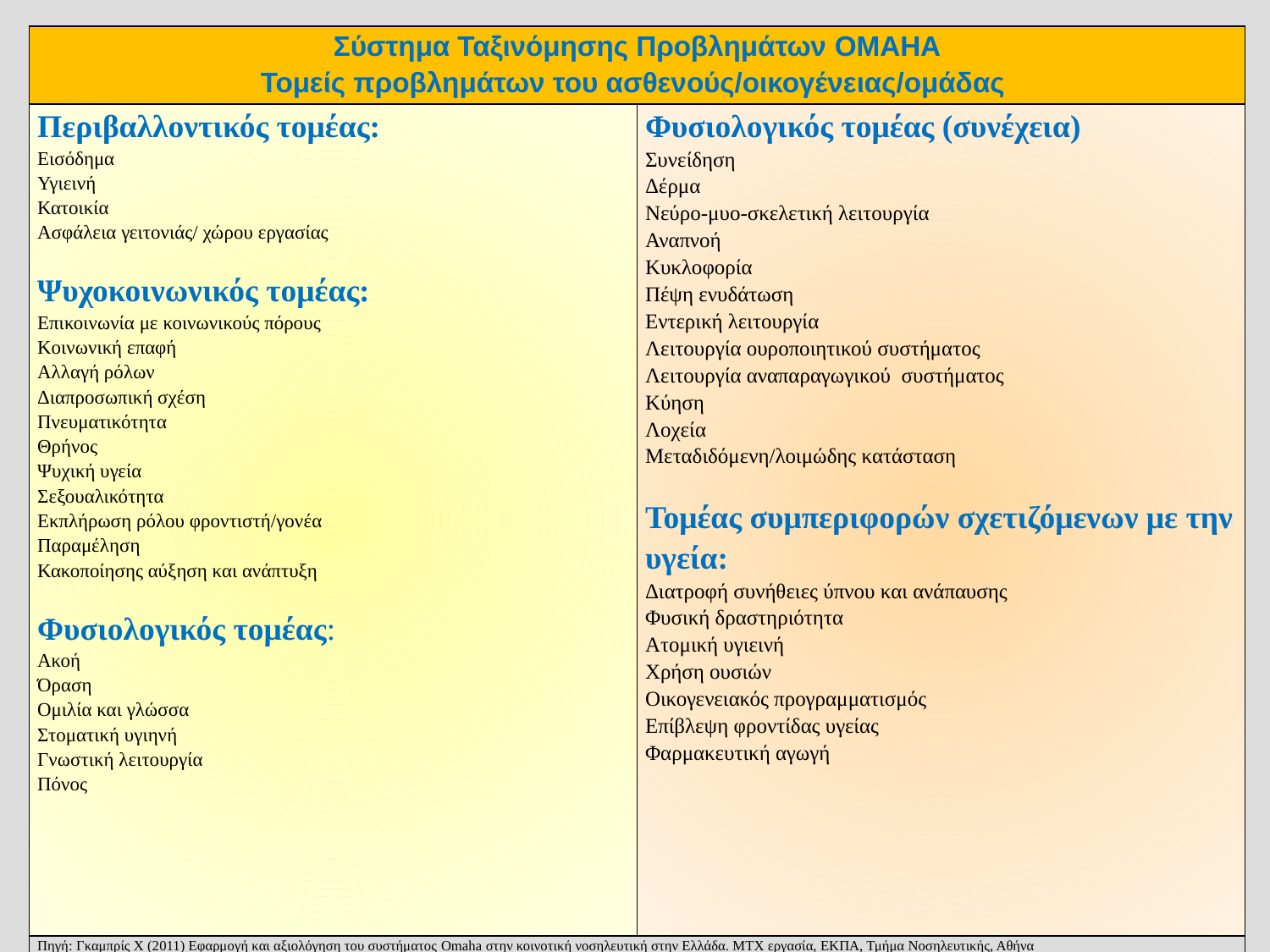

| Σύστημα Ταξινόμησης Προβλημάτων OMAHA Τομείς προβλημάτων του ασθενούς/οικογένειας/ομάδας |  |
| --- | --- |
| Περιβαλλοντικός τομέας: Εισόδημα Υγιεινή Κατοικία Ασφάλεια γειτονιάς/ χώρου εργασίας   Ψυχοκοινωνικός τομέας: Επικοινωνία με κοινωνικούς πόρους Κοινωνική επαφή Αλλαγή ρόλων Διαπροσωπική σχέση Πνευματικότητα Θρήνος Ψυχική υγεία Σεξουαλικότητα Εκπλήρωση ρόλου φροντιστή/γονέα Παραμέληση Κακοποίησης αύξηση και ανάπτυξη   Φυσιολογικός τομέας: Ακοή Όραση Ομιλία και γλώσσα Στοματική υγιηνή Γνωστική λειτουργία Πόνος | Φυσιολογικός τομέας (συνέχεια) Συνείδηση Δέρμα Νεύρο-μυο-σκελετική λειτουργία Αναπνοή Κυκλοφορία Πέψη ενυδάτωση Εντερική λειτουργία Λειτουργία ουροποιητικού συστήματος Λειτουργία αναπαραγωγικού συστήματος Κύηση Λοχεία Μεταδιδόμενη/λοιμώδης κατάσταση   Τομέας συμπεριφορών σχετιζόμενων με την υγεία: Διατροφή συνήθειες ύπνου και ανάπαυσης Φυσική δραστηριότητα Ατομική υγιεινή Χρήση ουσιών Οικογενειακός προγραμματισμός Επίβλεψη φροντίδας υγείας Φαρμακευτική αγωγή |
| Πηγή: Γκαμπρίς Χ (2011) Εφαρμογή και αξιολόγηση του συστήματος Omaha στην κοινοτική νοσηλευτική στην Ελλάδα. ΜΤΧ εργασία, ΕΚΠΑ, Τμήμα Νοσηλευτικής, Αθήνα |  |